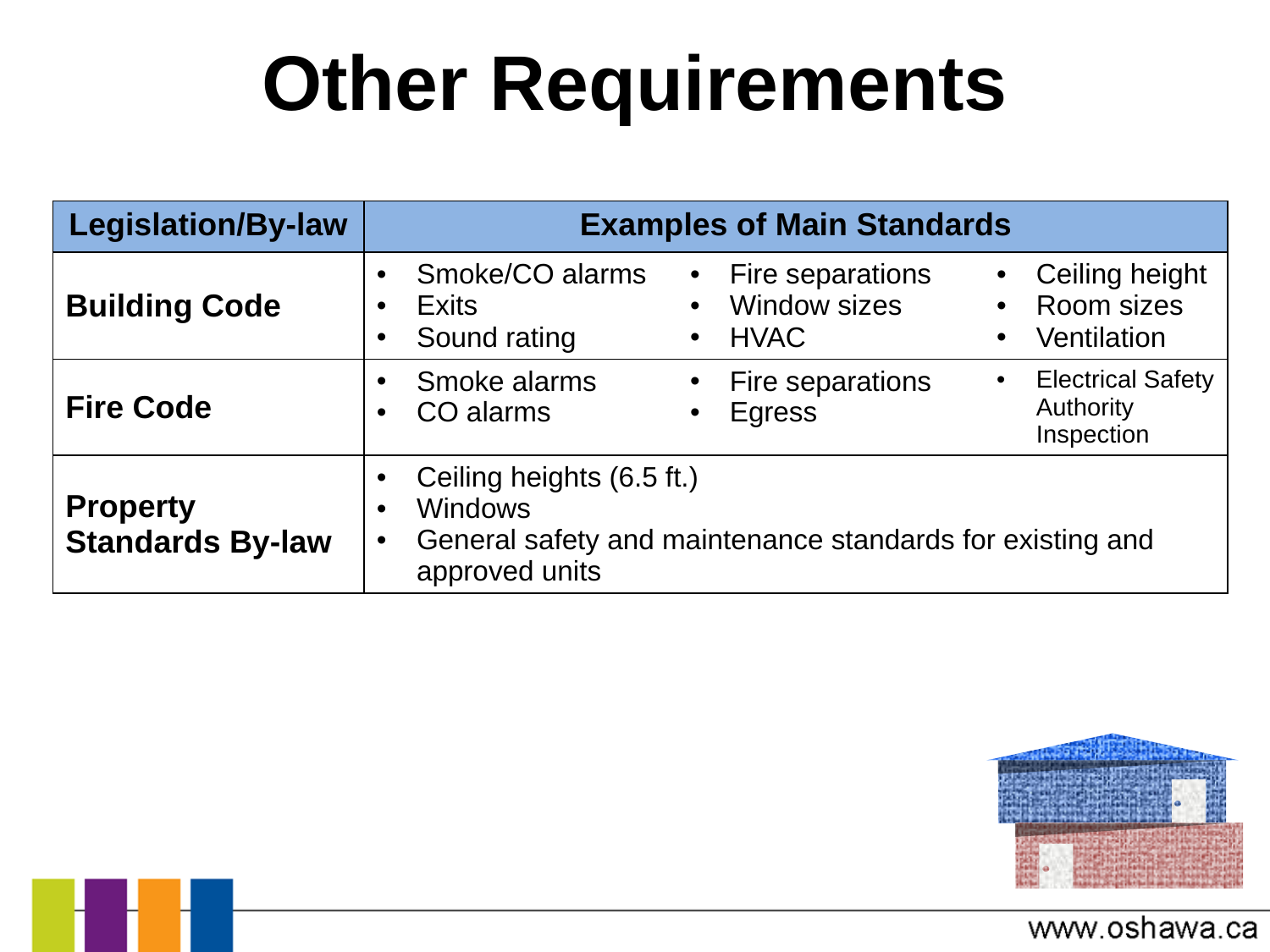

# Other Requirements
| Legislation/By-law | Examples of Main Standards |  |  |
| --- | --- | --- | --- |
| Building Code | Smoke/CO alarms Exits Sound rating | Fire separations Window sizes HVAC | Ceiling height Room sizes Ventilation |
| Fire Code | Smoke alarms CO alarms | Fire separations Egress | Electrical Safety Authority Inspection |
| Property Standards By-law | Ceiling heights (6.5 ft.) Windows General safety and maintenance standards for existing and approved units |  |  |